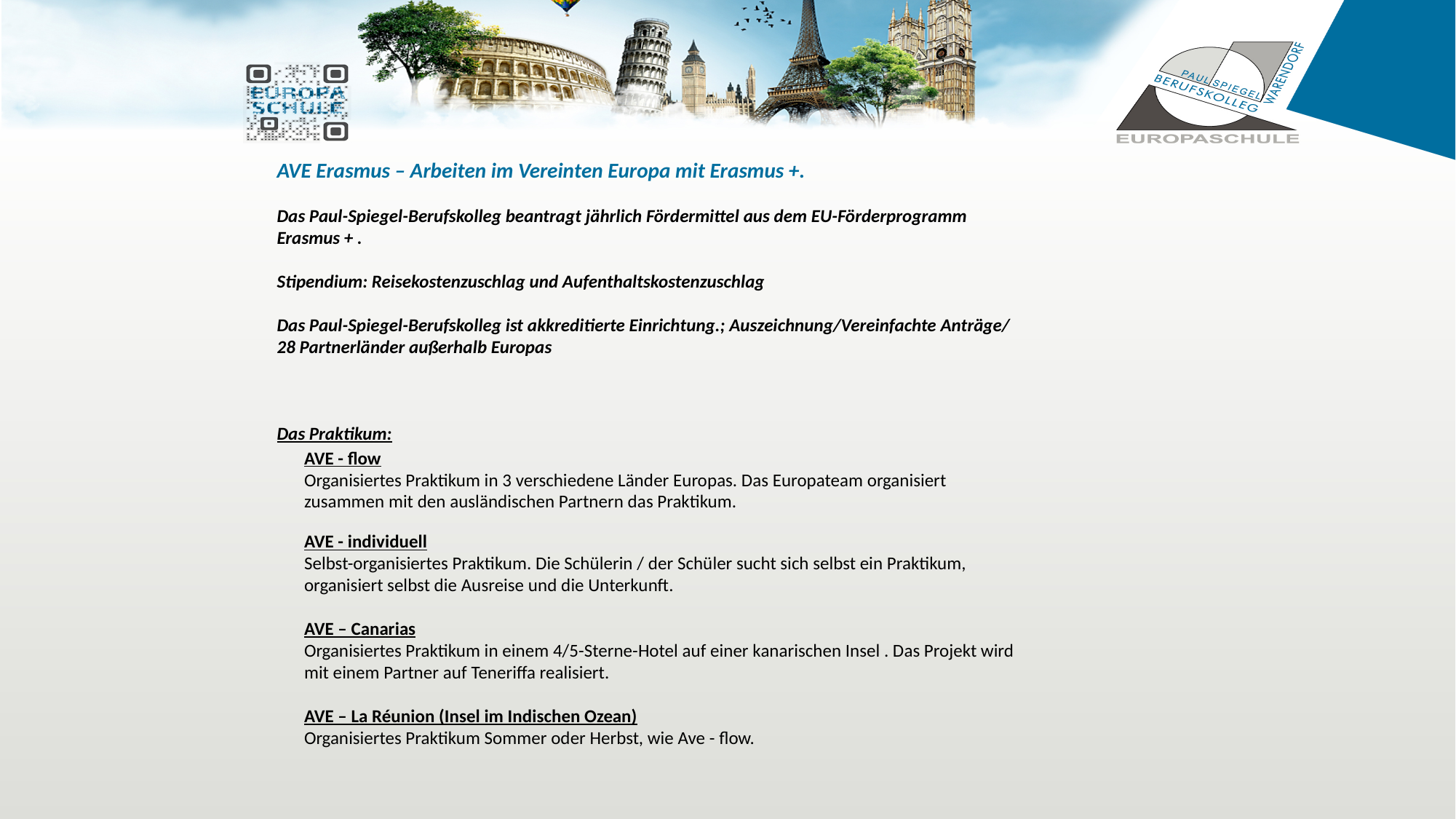

AVE Erasmus – Arbeiten im Vereinten Europa mit Erasmus +.

Das Paul-Spiegel-Berufskolleg beantragt jährlich Fördermittel aus dem EU-Förderprogramm Erasmus + .

Stipendium: Reisekostenzuschlag und Aufenthaltskostenzuschlag

Das Paul-Spiegel-Berufskolleg ist akkreditierte Einrichtung.; Auszeichnung/Vereinfachte Anträge/ 28 Partnerländer außerhalb Europas

Das Praktikum:

AVE - flow
Organisiertes Praktikum in 3 verschiedene Länder Europas. Das Europateam organisiert zusammen mit den ausländischen Partnern das Praktikum.

AVE - individuell
Selbst-organisiertes Praktikum. Die Schülerin / der Schüler sucht sich selbst ein Praktikum, organisiert selbst die Ausreise und die Unterkunft.

AVE – Canarias
Organisiertes Praktikum in einem 4/5-Sterne-Hotel auf einer kanarischen Insel . Das Projekt wird mit einem Partner auf Teneriffa realisiert.

AVE – La Réunion (Insel im Indischen Ozean)
Organisiertes Praktikum Sommer oder Herbst, wie Ave - flow.